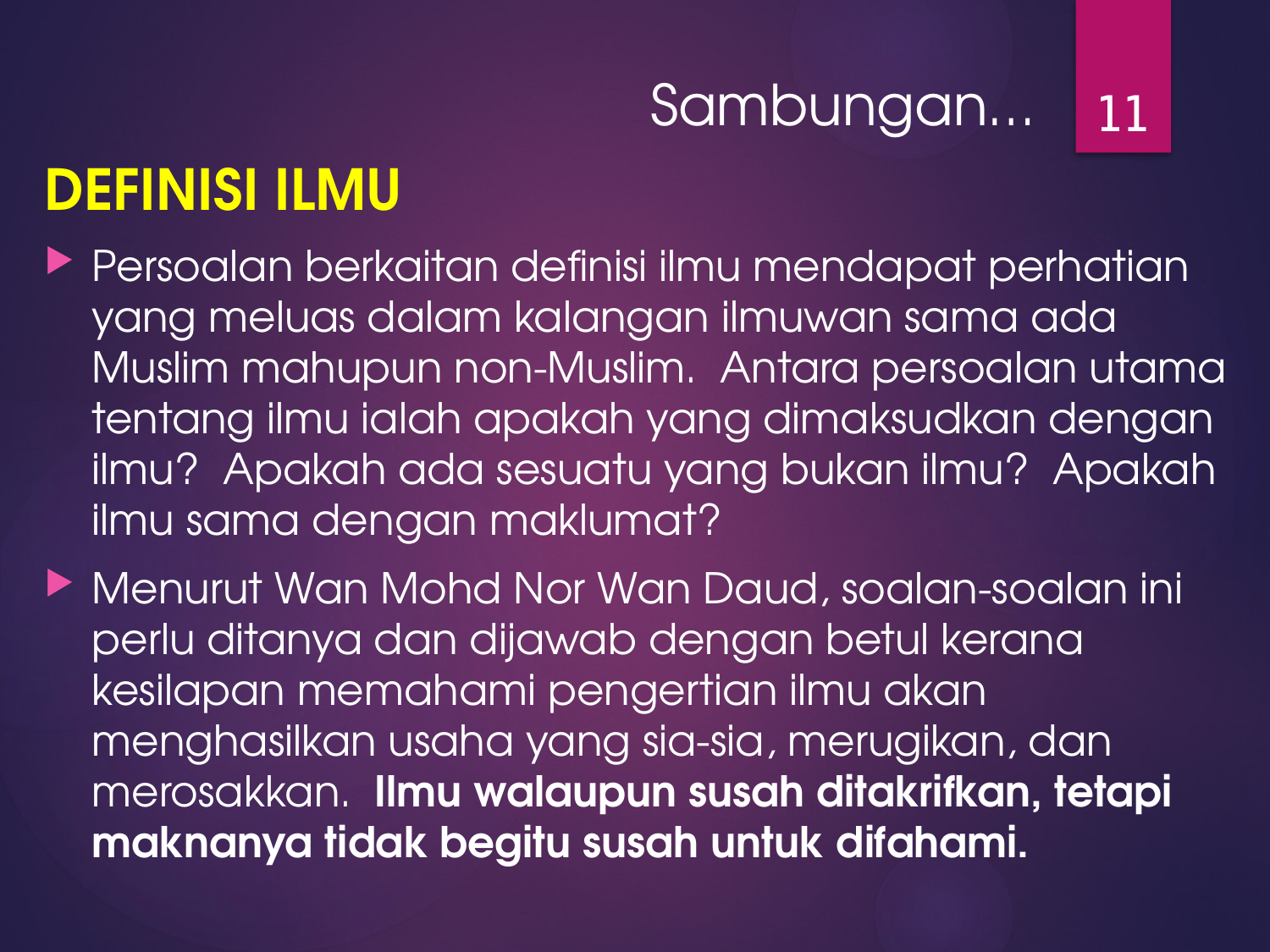

11
# Sambungan…
DEFINISI ILMU
Persoalan berkaitan definisi ilmu mendapat perhatian yang meluas dalam kalangan ilmuwan sama ada Muslim mahupun non-Muslim.  Antara persoalan utama tentang ilmu ialah apakah yang dimaksudkan dengan ilmu?  Apakah ada sesuatu yang bukan ilmu?  Apakah ilmu sama dengan maklumat?
Menurut Wan Mohd Nor Wan Daud, soalan-soalan ini perlu ditanya dan dijawab dengan betul kerana kesilapan memahami pengertian ilmu akan menghasilkan usaha yang sia-sia, merugikan, dan merosakkan.  Ilmu walaupun susah ditakrifkan, tetapi maknanya tidak begitu susah untuk difahami.